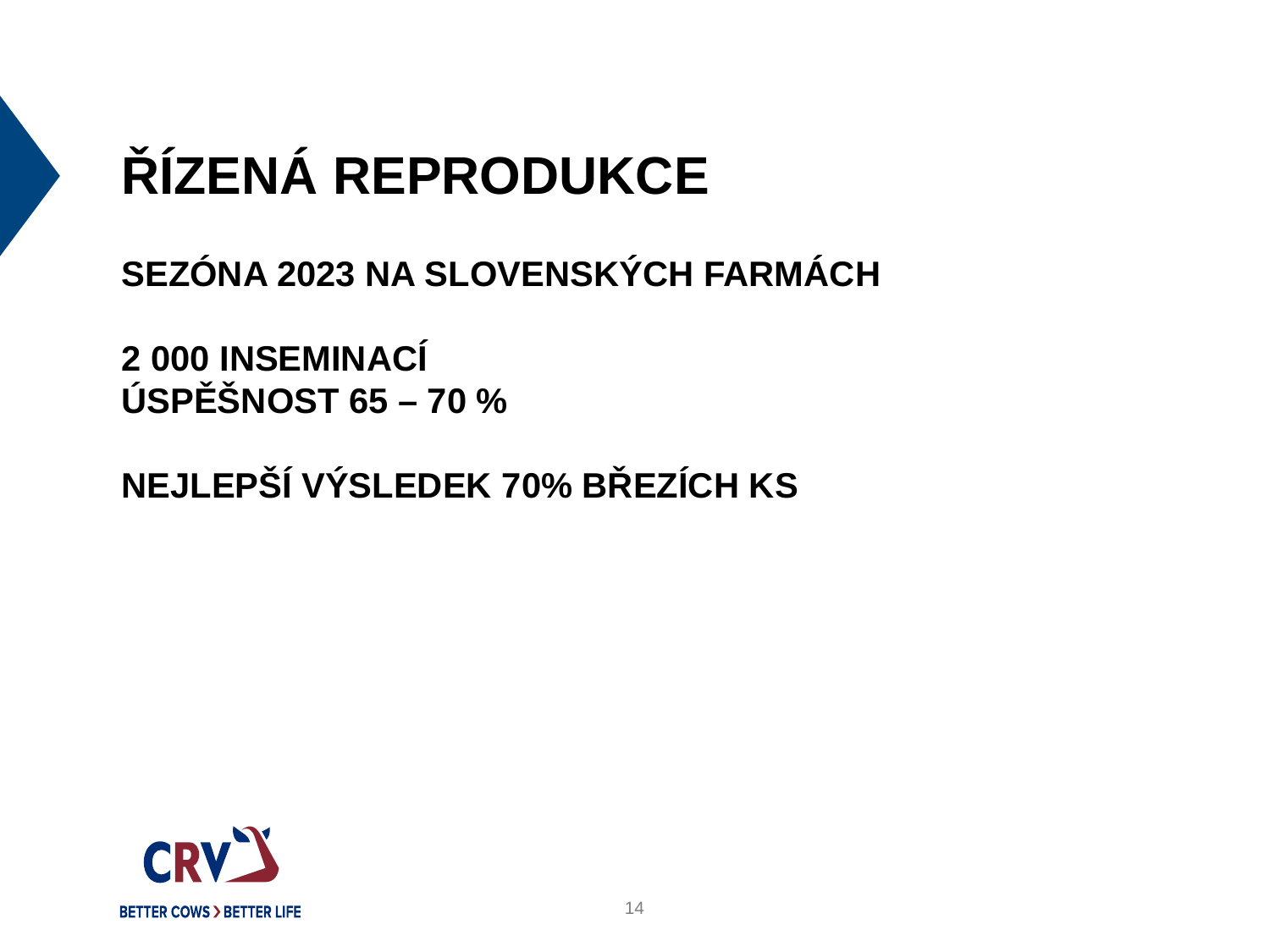

# ŘÍZENÁ REPRODUKCE
SEZÓNA 2023 NA SLOVENSKÝCH FARMÁCH

2 000 INSEMINACÍ
ÚSPĚŠNOST 65 – 70 %

NEJLEPŠÍ VÝSLEDEK 70% BŘEZÍCH KS
14